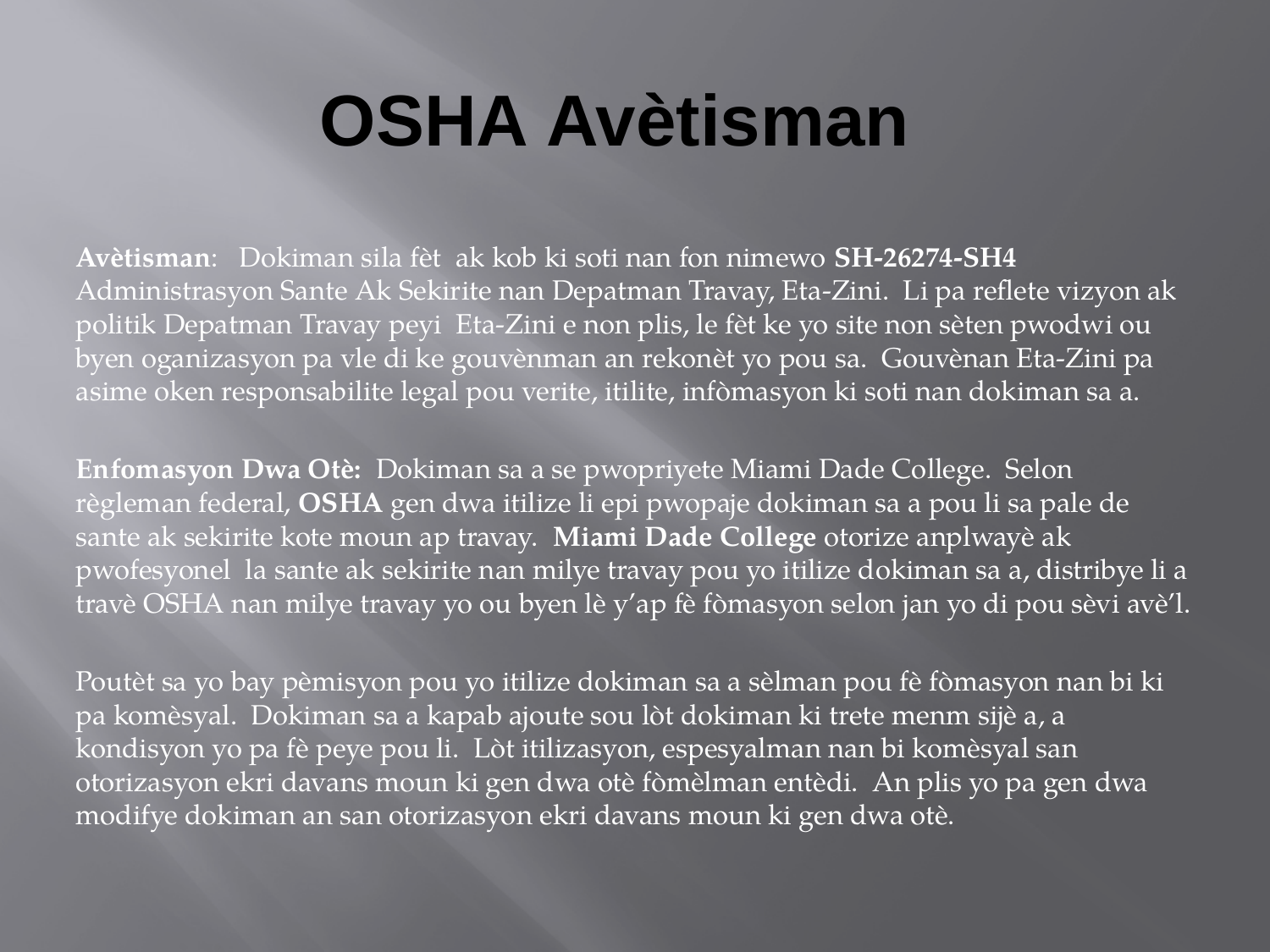

# OSHA Avètisman
Avètisman:   Dokiman sila fèt  ak kob ki soti nan fon nimewo SH-26274-SH4 Administrasyon Sante Ak Sekirite nan Depatman Travay, Eta-Zini.  Li pa reflete vizyon ak politik Depatman Travay peyi  Eta-Zini e non plis, le fèt ke yo site non sèten pwodwi ou byen oganizasyon pa vle di ke gouvènman an rekonèt yo pou sa.  Gouvènan Eta-Zini pa asime oken responsabilite legal pou verite, itilite, infòmasyon ki soti nan dokiman sa a.

Enfomasyon Dwa Otè:  Dokiman sa a se pwopriyete Miami Dade College.  Selon règleman federal, OSHA gen dwa itilize li epi pwopaje dokiman sa a pou li sa pale de sante ak sekirite kote moun ap travay.  Miami Dade College otorize anplwayè ak pwofesyonel  la sante ak sekirite nan milye travay pou yo itilize dokiman sa a, distribye li a travè OSHA nan milye travay yo ou byen lè y’ap fè fòmasyon selon jan yo di pou sèvi avè’l.

Poutèt sa yo bay pèmisyon pou yo itilize dokiman sa a sèlman pou fè fòmasyon nan bi ki pa komèsyal.  Dokiman sa a kapab ajoute sou lòt dokiman ki trete menm sijè a, a kondisyon yo pa fè peye pou li.  Lòt itilizasyon, espesyalman nan bi komèsyal san otorizasyon ekri davans moun ki gen dwa otè fòmèlman entèdi.  An plis yo pa gen dwa modifye dokiman an san otorizasyon ekri davans moun ki gen dwa otè.